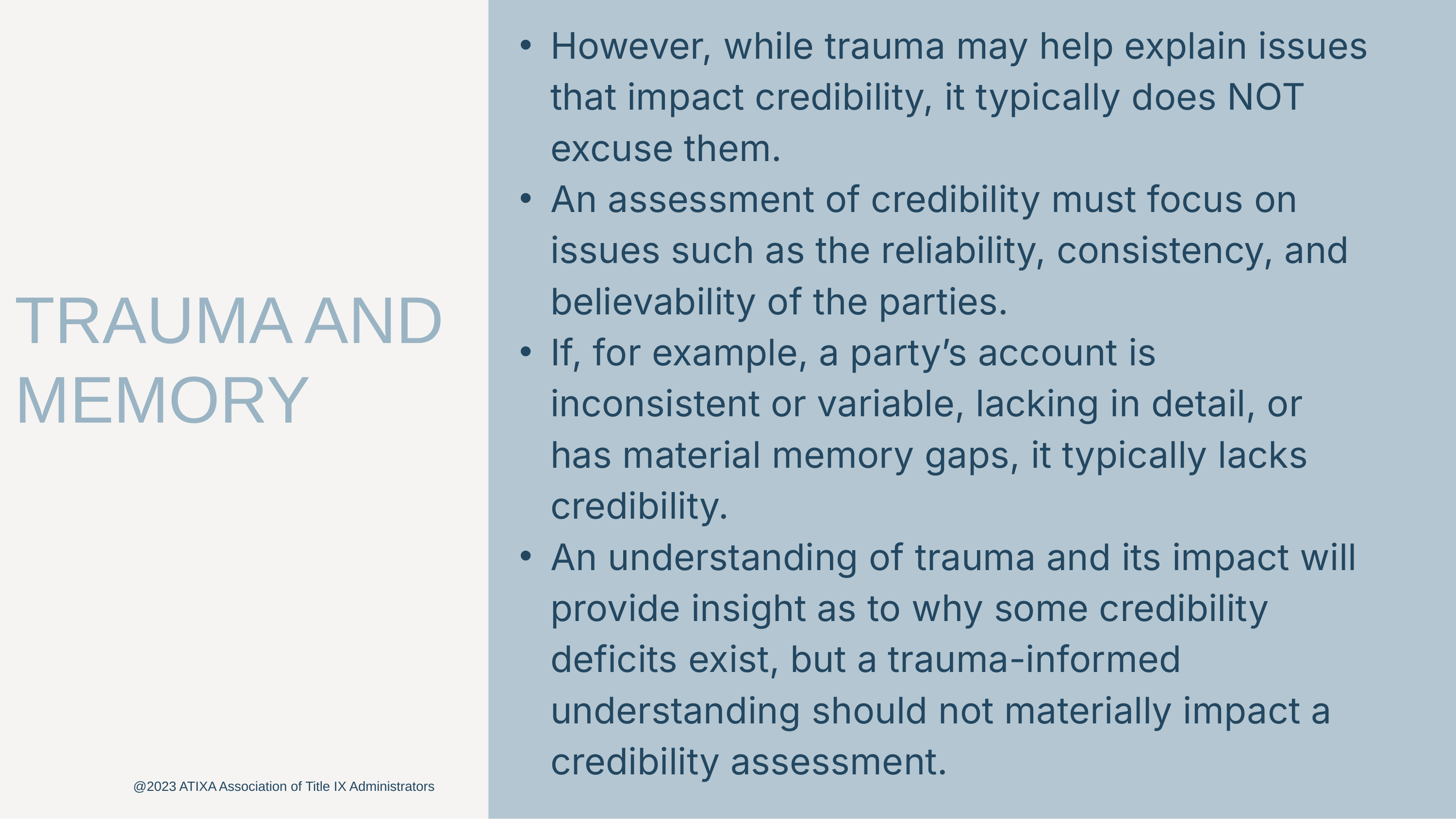

However, while trauma may help explain issues that impact credibility, it typically does NOT excuse them.
An assessment of credibility must focus on issues such as the reliability, consistency, and believability of the parties.
If, for example, a party’s account is inconsistent or variable, lacking in detail, or has material memory gaps, it typically lacks credibility.
An understanding of trauma and its impact will provide insight as to why some credibility deficits exist, but a trauma-informed understanding should not materially impact a credibility assessment.
TRAUMA AND MEMORY

@2023 ATIXA Association of Title IX Administrators